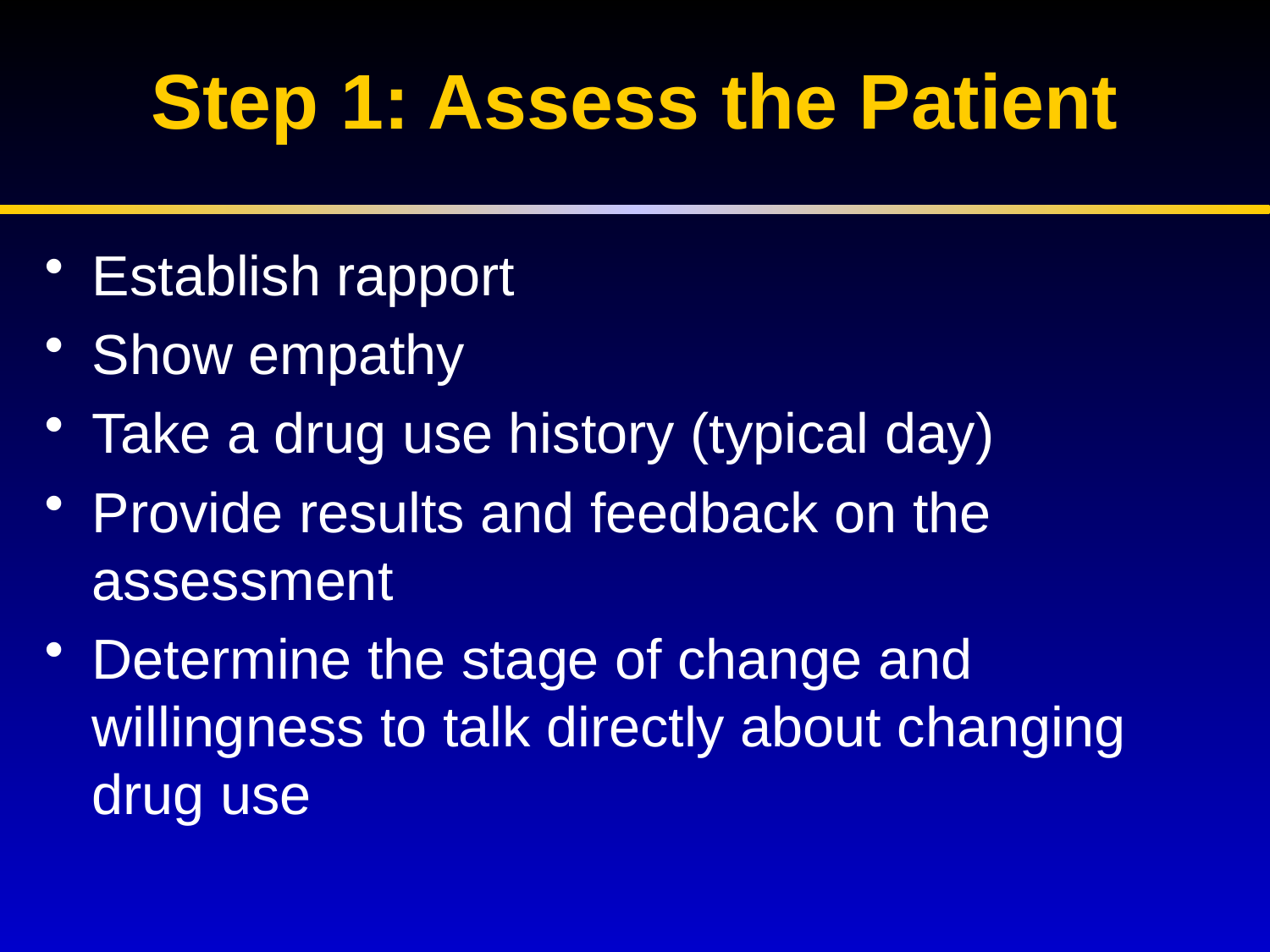

# Step 1: Assess the Patient
Establish rapport
Show empathy
Take a drug use history (typical day)
Provide results and feedback on the assessment
Determine the stage of change and willingness to talk directly about changing drug use